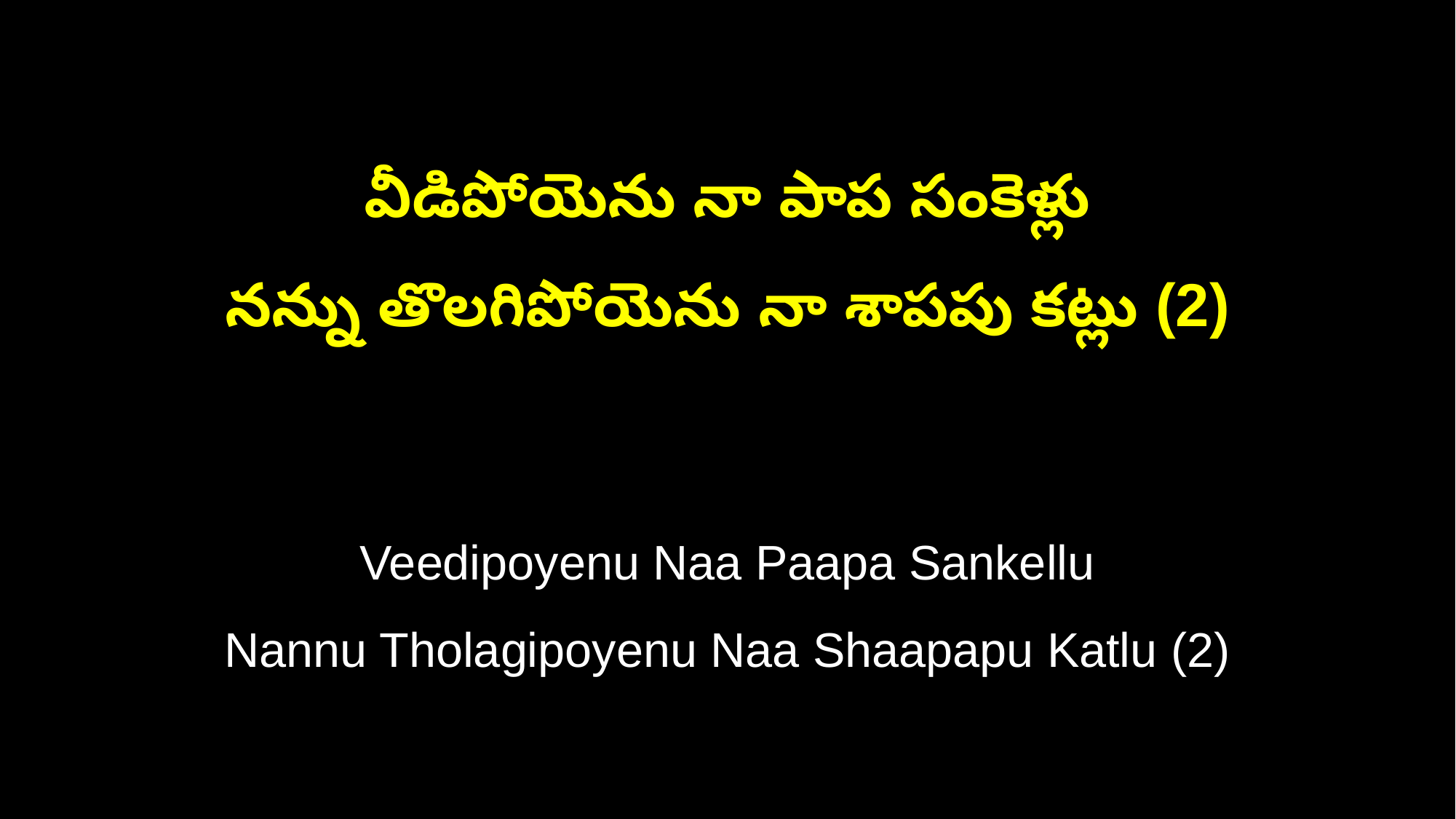

వీడిపోయెను నా పాప సంకెళ్లు
నన్ను తొలగిపోయెను నా శాపపు కట్లు (2)
Veedipoyenu Naa Paapa Sankellu
Nannu Tholagipoyenu Naa Shaapapu Katlu (2)